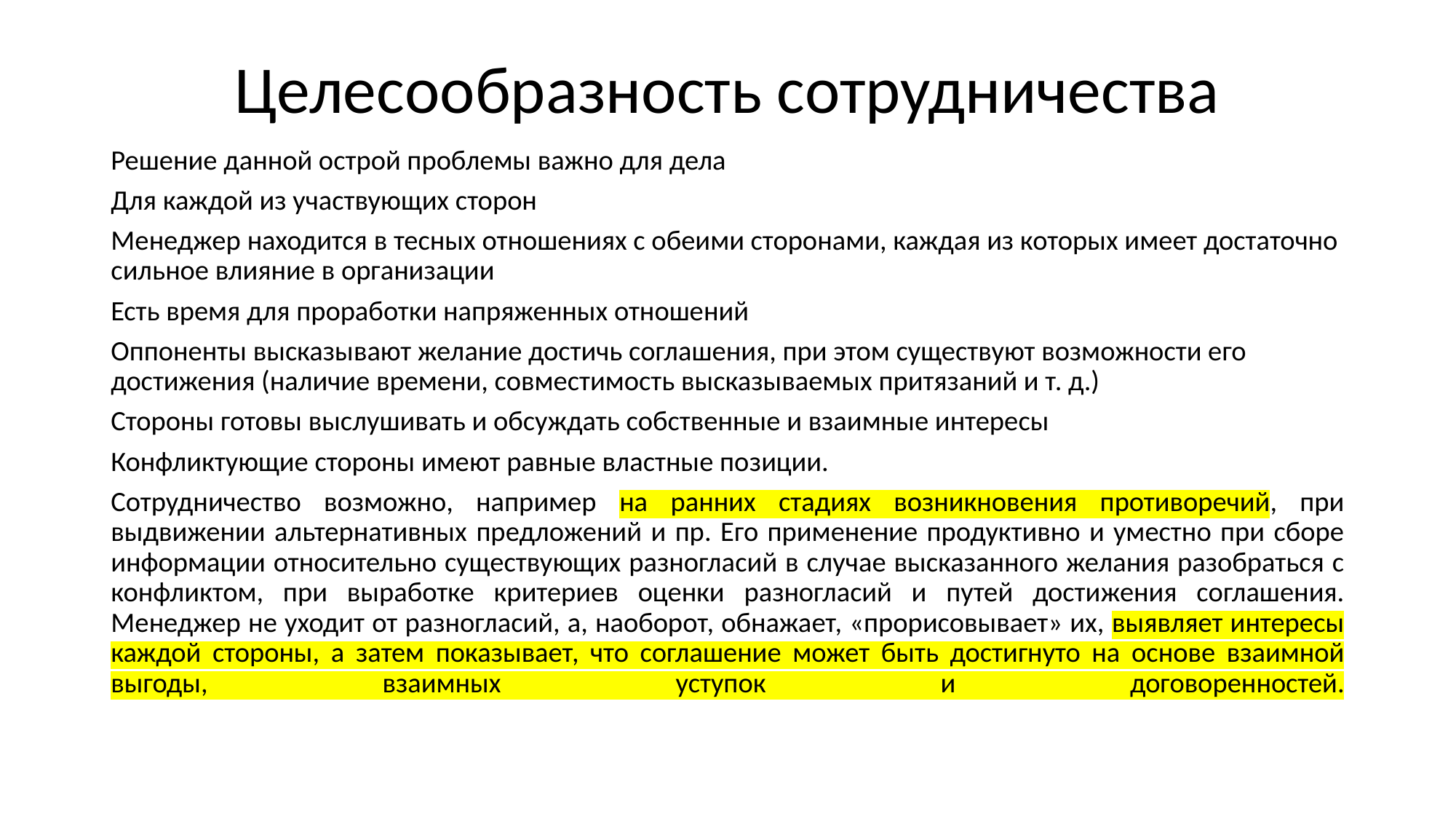

# Целесообразность сотрудничества
Решение данной острой проблемы важно для дела
Для каждой из участвующих сторон
Менеджер находится в тесных отношениях с обеими сторо­нами, каждая из которых имеет достаточно сильное влия­ние в организации
Есть время для проработки напряженных отношений
Оппоненты высказывают желание достичь соглашения, при этом существуют возможности его достижения (нали­чие времени, совместимость высказываемых притязаний и т. д.)
Стороны готовы выслушивать и обсуждать собственные и взаимные интересы
Конфликтующие стороны имеют равные властные по­зиции.
Сотрудничество возможно, например на ранних стадиях возникновения противоречий, при выдвижении альтернатив­ных предложений и пр. Его применение продуктивно и уместно при сборе информации относительно существующих разногла­сий в случае высказанного желания разобраться с конфликтом, при выработке критериев оценки разногласий и путей дости­жения соглашения. Менеджер не уходит от разногласий, а, наоборот, обнажает, «прорисовывает» их, выявляет интересы каждой стороны, а за­тем показывает, что соглашение может быть достигнуто на ос­нове взаимной выгоды, взаимных уступок и договоренностей.